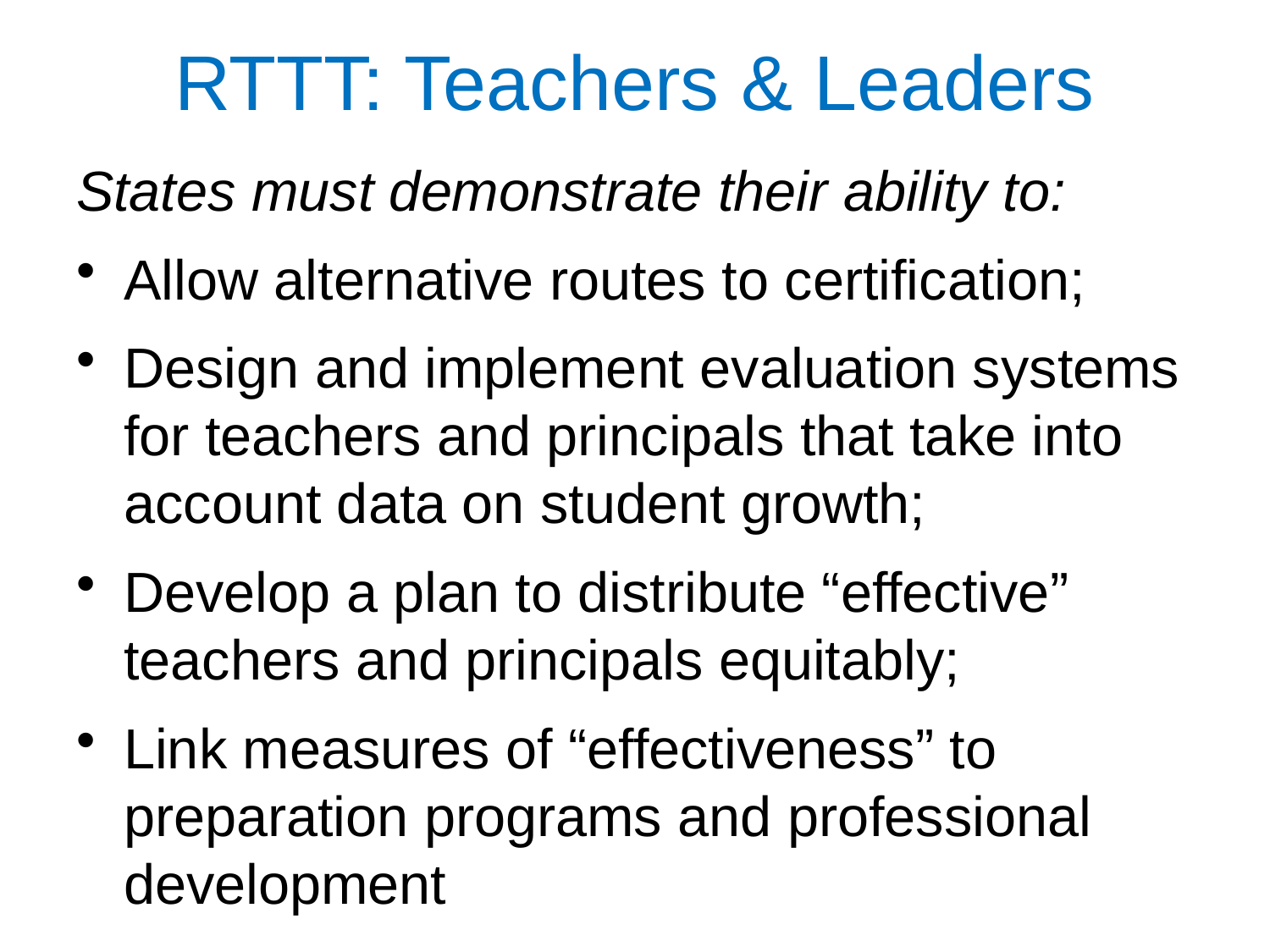

# RTTT: Teachers & Leaders
States must demonstrate their ability to:
Allow alternative routes to certification;
Design and implement evaluation systems for teachers and principals that take into account data on student growth;
Develop a plan to distribute “effective” teachers and principals equitably;
Link measures of “effectiveness” to preparation programs and professional development